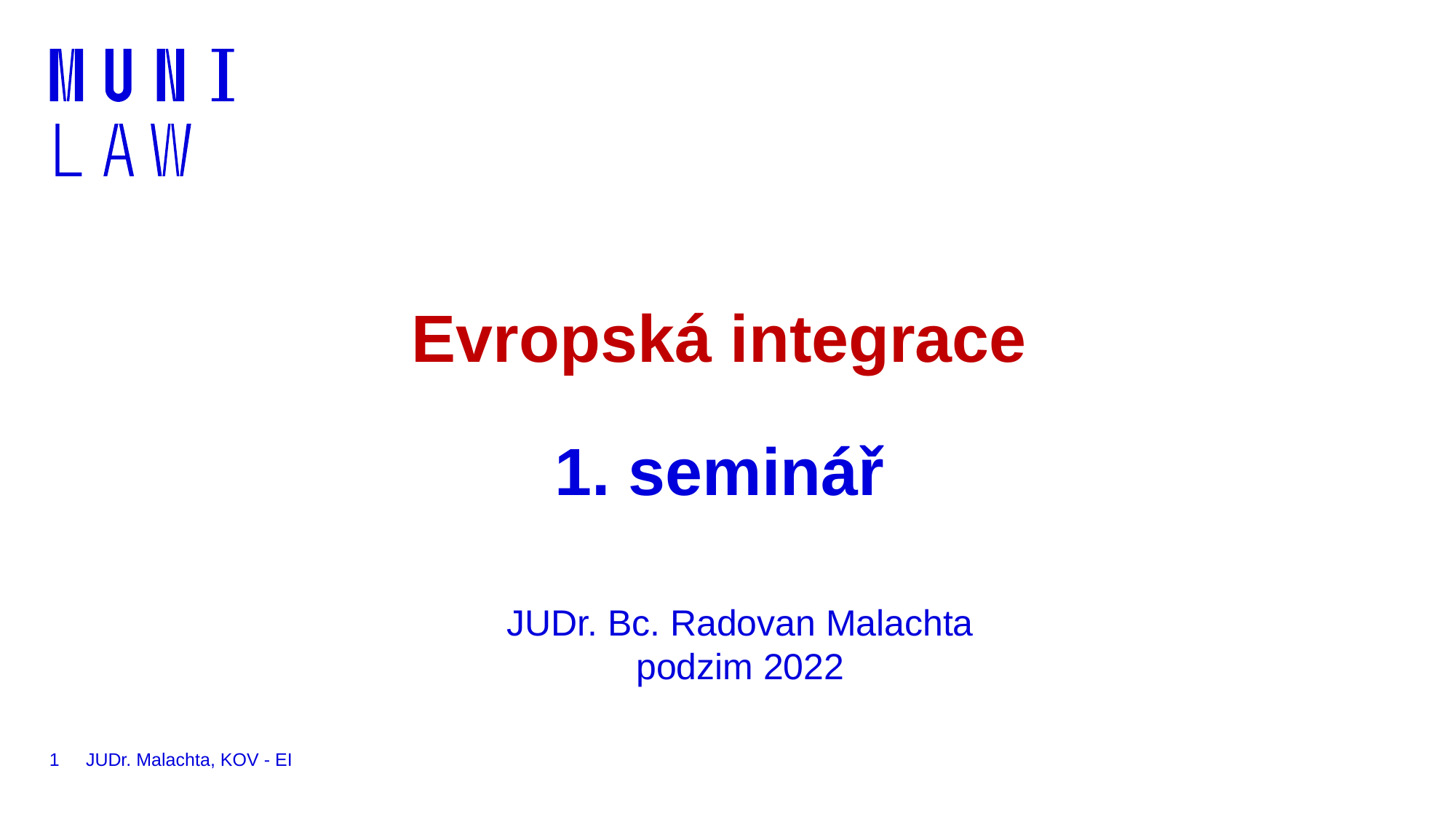

# Evropská integrace 1. seminář
JUDr. Bc. Radovan Malachta
podzim 2022
1
JUDr. Malachta, KOV - EI